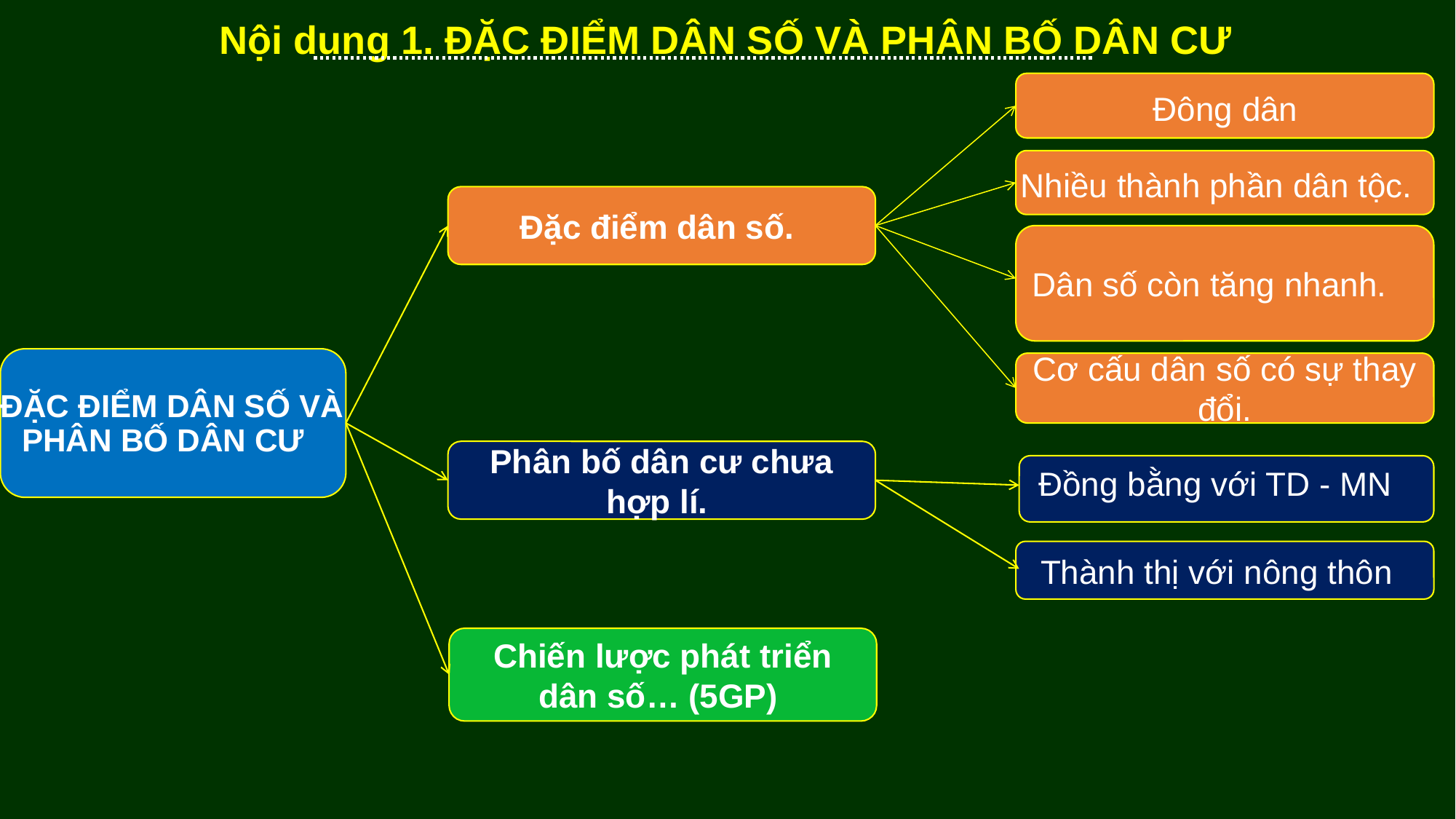

Nội dung 1. ĐẶC ĐIỂM DÂN SỐ VÀ PHÂN BỐ DÂN CƯ

Đông dân

Nhiều thành phần dân tộc.
Đặc điểm dân số.
Dân số còn tăng nhanh.

Cơ cấu dân số có sự thay đổi.
 ĐẶC ĐIỂM DÂN SỐ VÀ PHÂN BỐ DÂN CƯ
Phân bố dân cư chưa hợp lí.

Đồng bằng với TD - MN

Thành thị với nông thôn
Chiến lược phát triển dân số… (5GP)